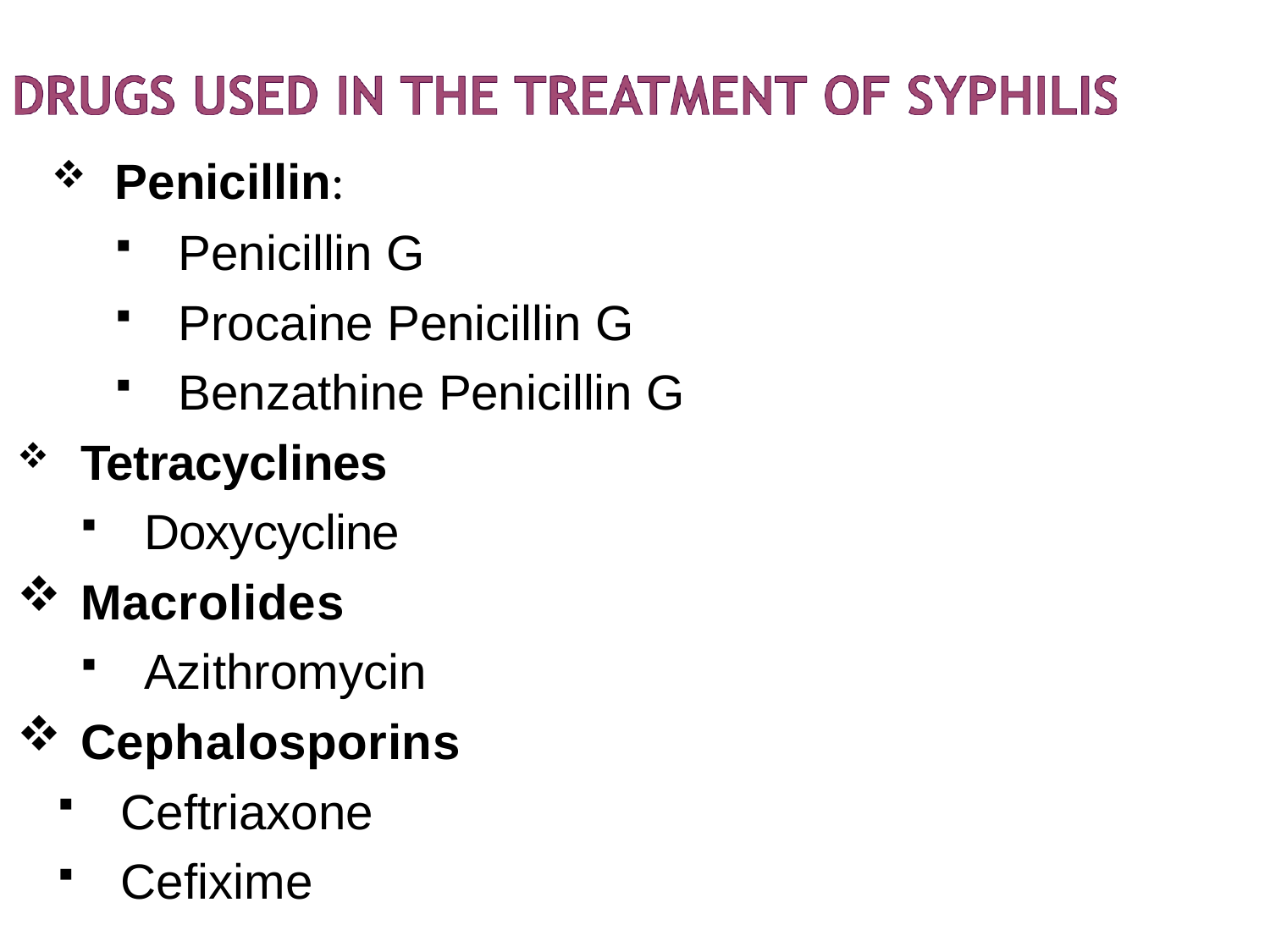

Penicillin:
Penicillin G
Procaine Penicillin G
Benzathine Penicillin G
Tetracyclines
Doxycycline
Macrolides
Azithromycin
Cephalosporins
Ceftriaxone
Cefixime